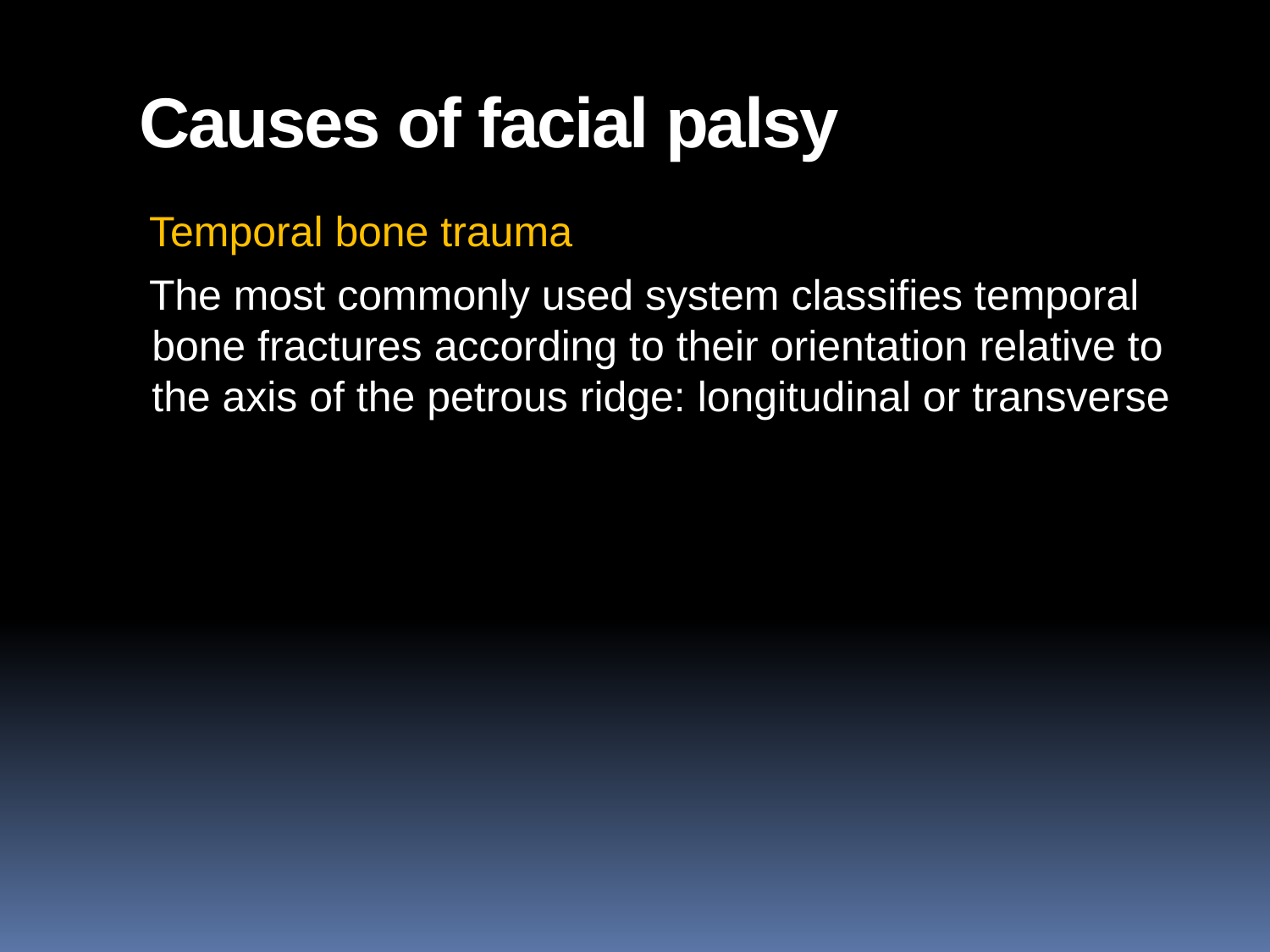

# Causes of facial palsy
Temporal bone trauma
The most commonly used system classifies temporal bone fractures according to their orientation relative to the axis of the petrous ridge: longitudinal or transverse